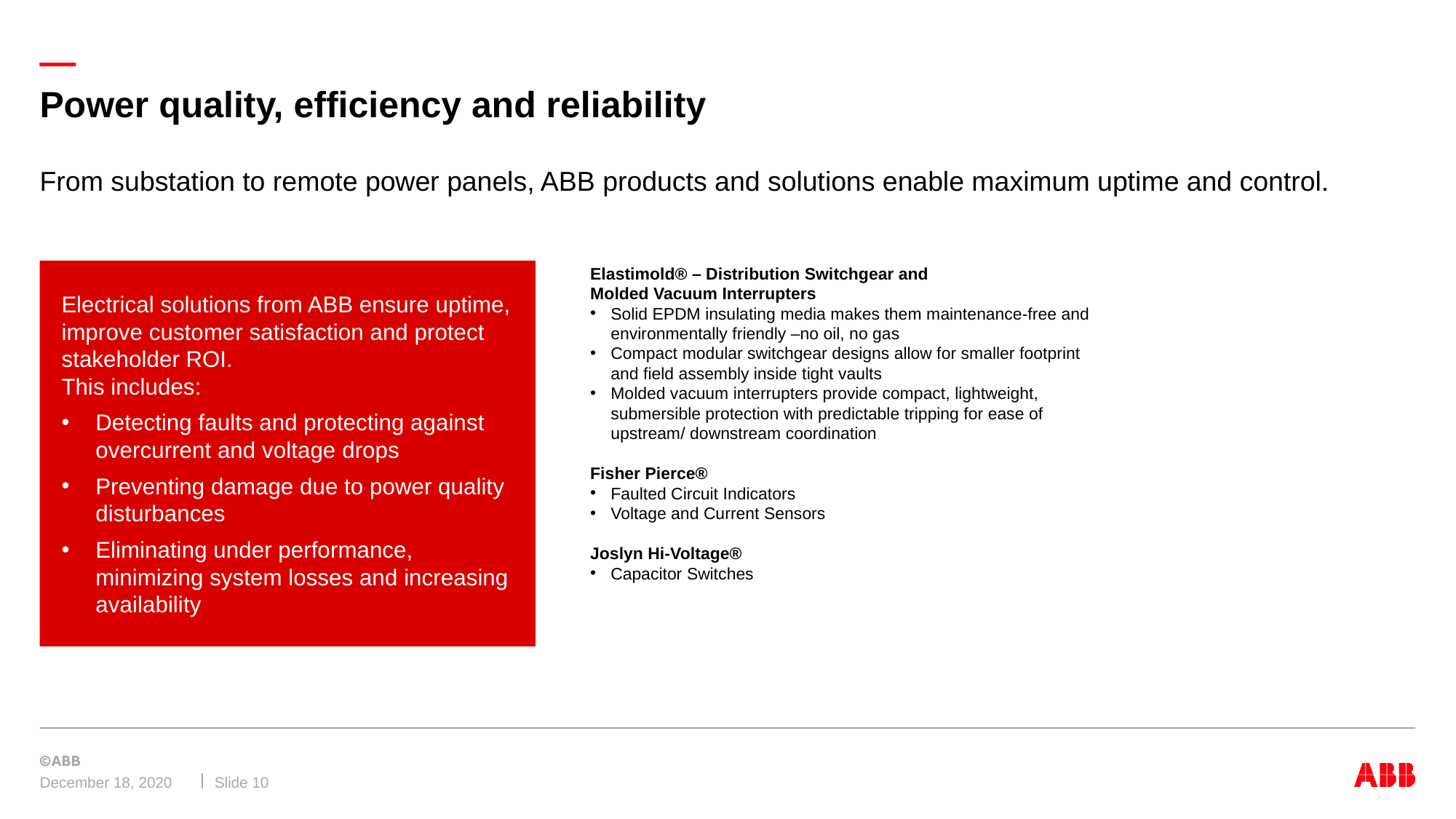

# Power quality, efficiency and reliability
From substation to remote power panels, ABB products and solutions enable maximum uptime and control.
Elastimold® – Distribution Switchgear and
Molded Vacuum Interrupters
Solid EPDM insulating media makes them maintenance-free and environmentally friendly –no oil, no gas
Compact modular switchgear designs allow for smaller footprint and field assembly inside tight vaults
Molded vacuum interrupters provide compact, lightweight, submersible protection with predictable tripping for ease of upstream/ downstream coordination

Fisher Pierce®
Faulted Circuit Indicators
Voltage and Current Sensors

Joslyn Hi-Voltage®
Capacitor Switches
Electrical solutions from ABB ensure uptime, improve customer satisfaction and protect stakeholder ROI.
This includes:
Detecting faults and protecting against overcurrent and voltage drops
Preventing damage due to power quality disturbances
Eliminating under performance, minimizing system losses and increasing availability

Slide 10
December 18, 2020